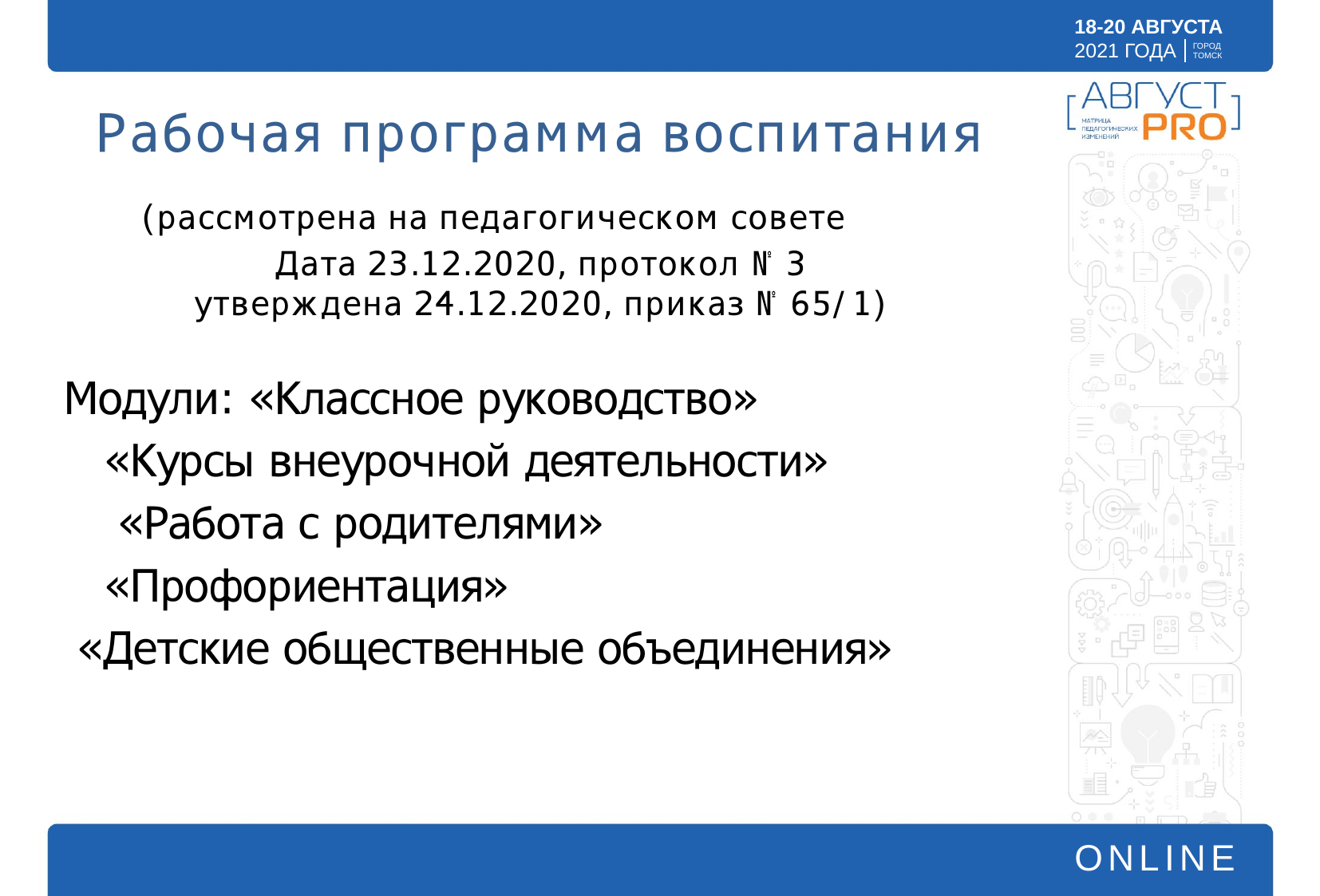

# Рабочая программа воспитания (рассмотрена на педагогическом совете Дата 23.12.2020, протокол № 3 утверждена 24.12.2020, приказ № 65/1)
Модули: «Классное руководство»
 		«Курсы внеурочной деятельности»
			 «Работа с родителями»
			«Профориентация»
 «Детские общественные объединения»